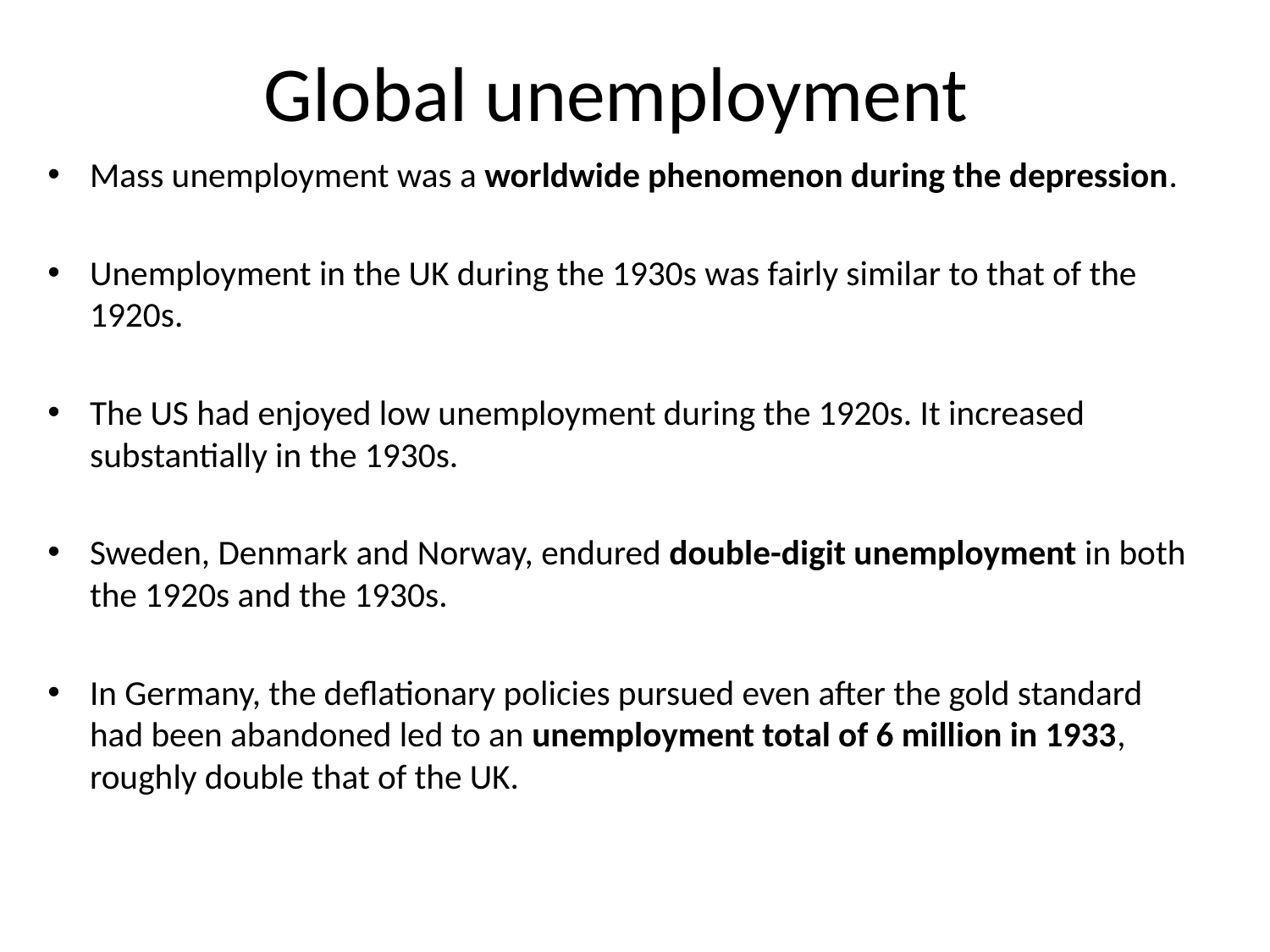

# Global unemployment
Mass unemployment was a worldwide phenomenon during the depression.

Unemployment in the UK during the 1930s was fairly similar to that of the 1920s.

The US had enjoyed low unemployment during the 1920s. It increased substantially in the 1930s.

Sweden, Denmark and Norway, endured double-digit unemployment in both the 1920s and the 1930s.

In Germany, the deflationary policies pursued even after the gold standard had been abandoned led to an unemployment total of 6 million in 1933, roughly double that of the UK.